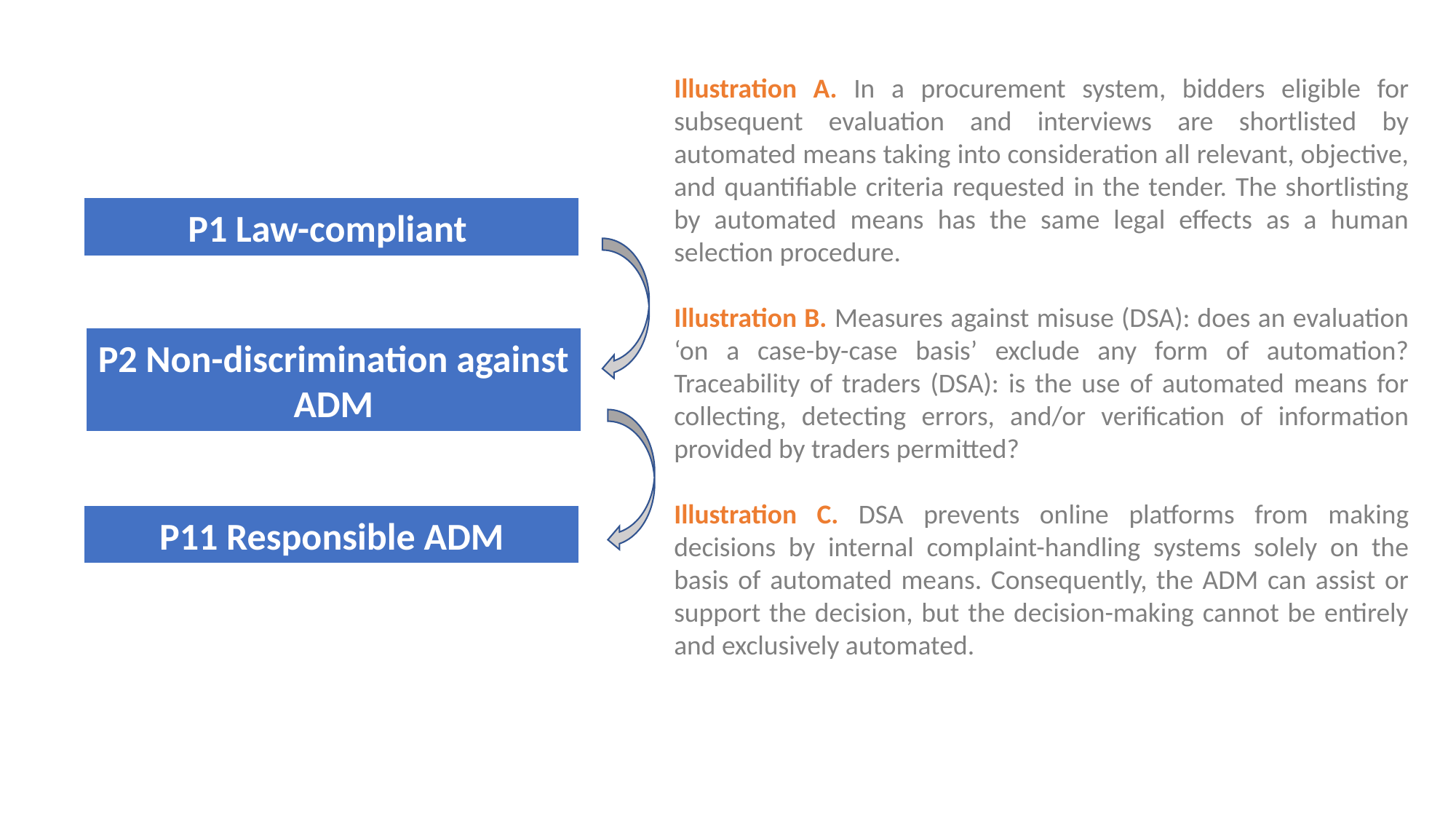

Illustration A. In a procurement system, bidders eligible for subsequent evaluation and interviews are shortlisted by automated means taking into consideration all relevant, objective, and quantifiable criteria requested in the tender. The shortlisting by automated means has the same legal effects as a human selection procedure.

Illustration B. Measures against misuse (DSA): does an evaluation ‘on a case-by-case basis’ exclude any form of automation? Traceability of traders (DSA): is the use of automated means for collecting, detecting errors, and/or verification of information provided by traders permitted?

Illustration C. DSA prevents online platforms from making decisions by internal complaint-handling systems solely on the basis of automated means. Consequently, the ADM can assist or support the decision, but the decision-making cannot be entirely and exclusively automated.
P1 Law-compliant

P2 Non-discrimination against ADM

P11 Responsible ADM